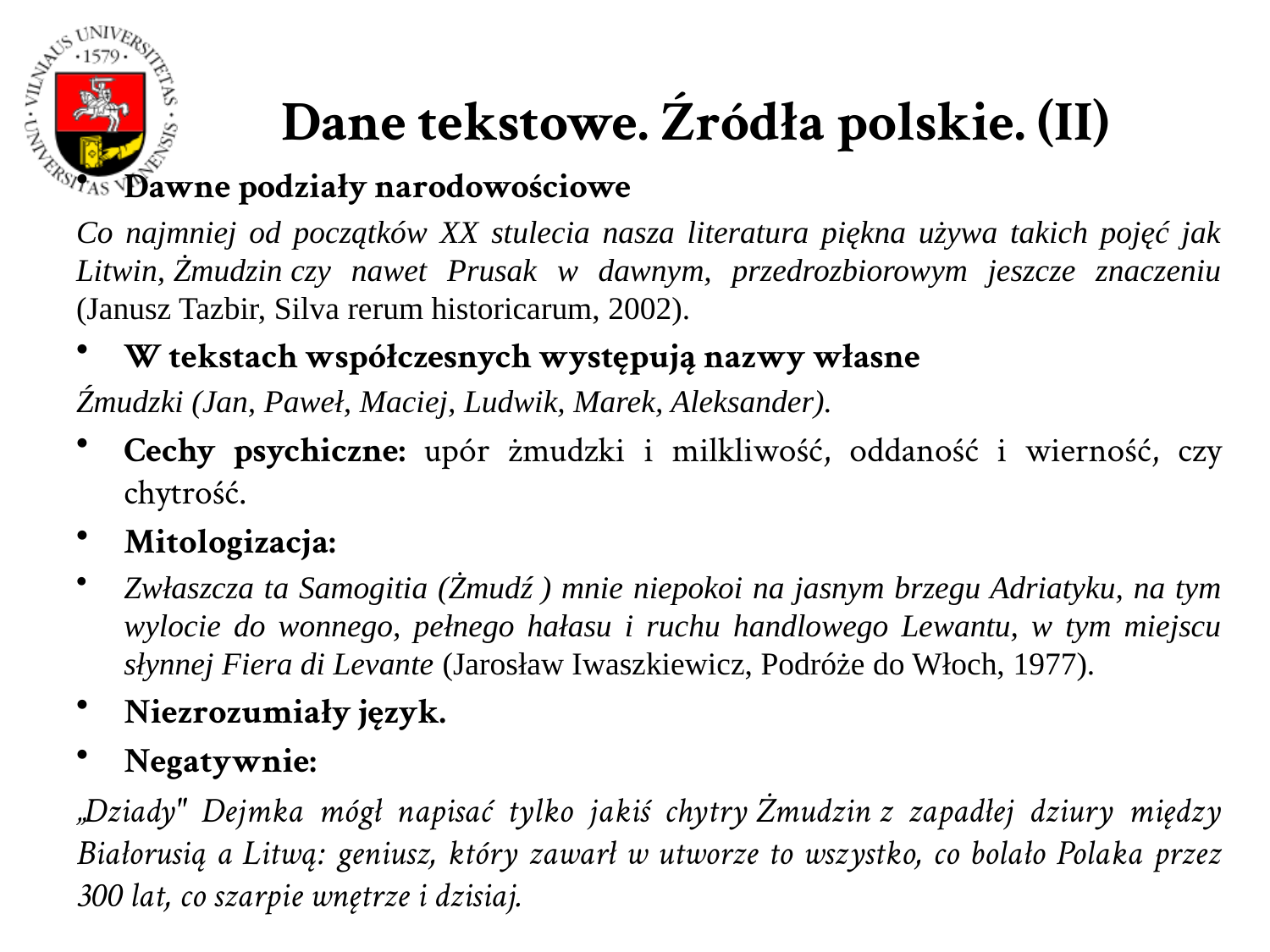

# Dane tekstowe. Źródła polskie. (II)
Dawne podziały narodowościowe
Co najmniej od początków XX stulecia nasza literatura piękna używa takich pojęć jak Litwin, Żmudzin czy nawet Prusak w dawnym, przedrozbiorowym jeszcze znaczeniu (Janusz Tazbir, Silva rerum historicarum, 2002).
W tekstach współczesnych występują nazwy własne
Źmudzki (Jan, Paweł, Maciej, Ludwik, Marek, Aleksander).
Cechy psychiczne: upór żmudzki i milkliwość, oddaność i wierność, czy chytrość.
Mitologizacja:
Zwłaszcza ta Samogitia (Żmudź ) mnie niepokoi na jasnym brzegu Adriatyku, na tym wylocie do wonnego, pełnego hałasu i ruchu handlowego Lewantu, w tym miejscu słynnej Fiera di Levante (Jarosław Iwaszkiewicz, Podróże do Włoch, 1977).
Niezrozumiały język.
Negatywnie:
„Dziady" Dejmka mógł napisać tylko jakiś chytry Żmudzin z zapadłej dziury między Białorusią a Litwą: geniusz, który zawarł w utworze to wszystko, co bolało Polaka przez 300 lat, co szarpie wnętrze i dzisiaj.